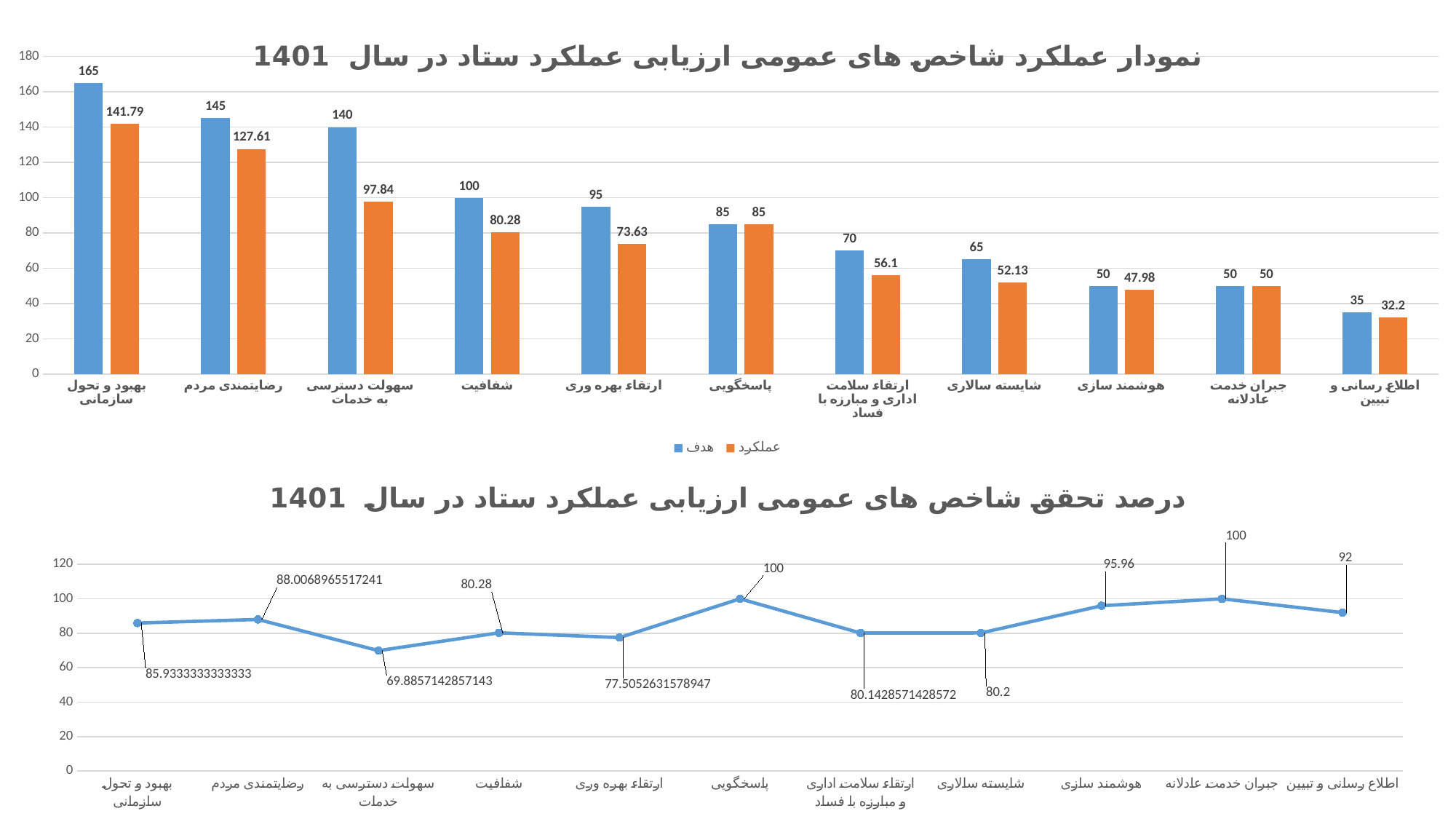

### Chart: نمودار عملکرد شاخص های عمومی ارزیابی عملکرد ستاد در سال  1401

| Category | هدف  | عملکرد |
|---|---|---|
| بهبود و تحول سازمانی | 165.0 | 141.79 |
| رضایتمندی مردم | 145.0 | 127.61 |
| سهولت دسترسی به خدمات | 140.0 | 97.84 |
| شفافیت | 100.0 | 80.28 |
| ارتقاء بهره وری | 95.0 | 73.63 |
| پاسخگویی | 85.0 | 85.0 |
| ارتقاء سلامت اداری و مبارزه با فساد | 70.0 | 56.1 |
| شایسته سالاری | 65.0 | 52.13 |
| هوشمند سازی | 50.0 | 47.98 |
| جبران خدمت عادلانه | 50.0 | 50.0 |
| اطلاع رسانی و تبیین | 35.0 | 32.2 |

### Chart: درصد تحقق شاخص های عمومی ارزیابی عملکرد ستاد در سال  1401

| Category | درصد |
|---|---|
| بهبود و تحول سازمانی | 85.93333333333332 |
| رضایتمندی مردم | 88.00689655172414 |
| سهولت دسترسی به خدمات | 69.88571428571429 |
| شفافیت | 80.28 |
| ارتقاء بهره وری | 77.50526315789473 |
| پاسخگویی | 100.0 |
| ارتقاء سلامت اداری و مبارزه با فساد | 80.14285714285715 |
| شایسته سالاری | 80.2 |
| هوشمند سازی | 95.96 |
| جبران خدمت عادلانه | 100.0 |
| اطلاع رسانی و تبیین | 92.0 |